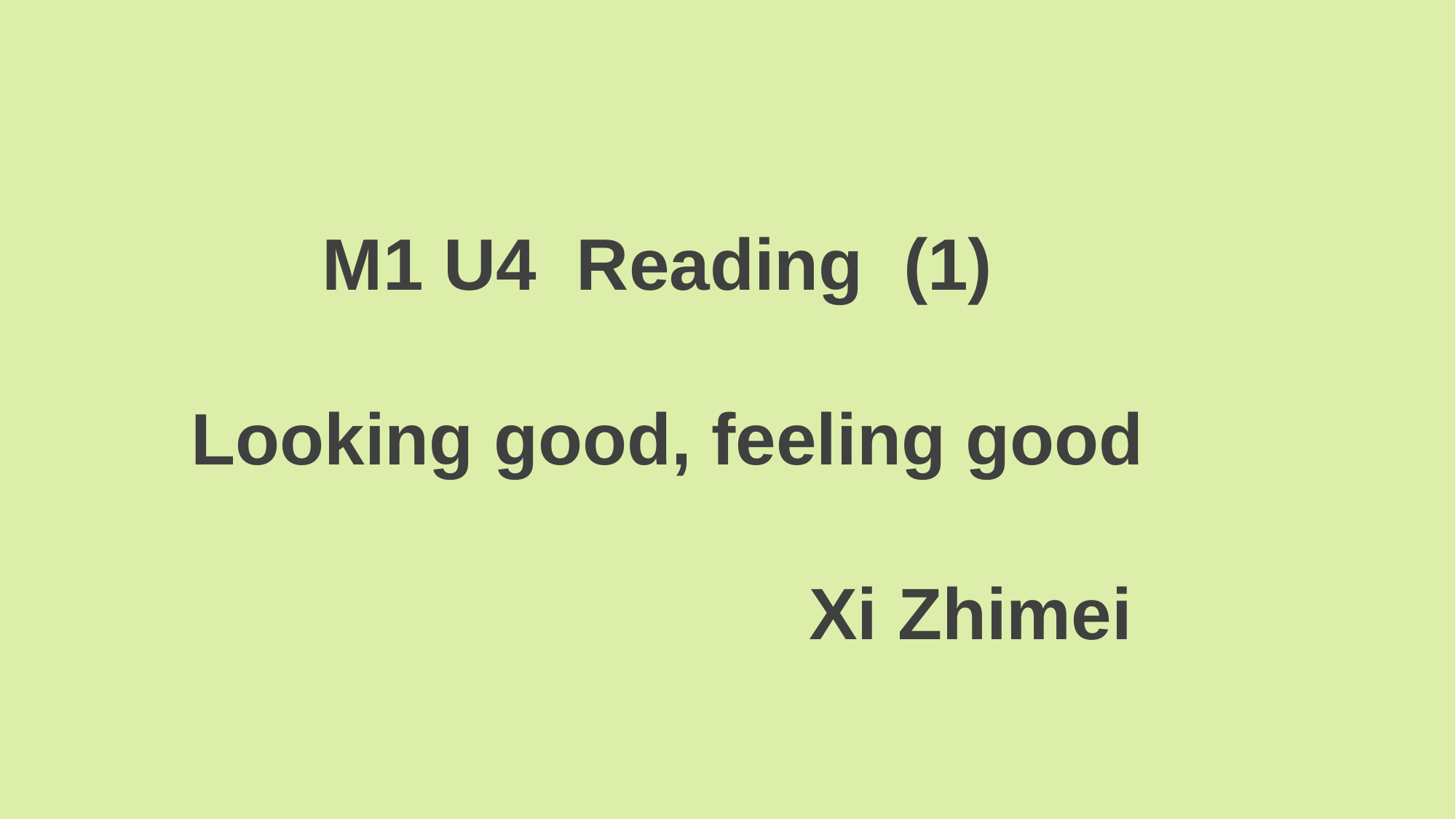

M1 U4  Reading  (1)

Looking good, feeling good

                              Xi Zhimei